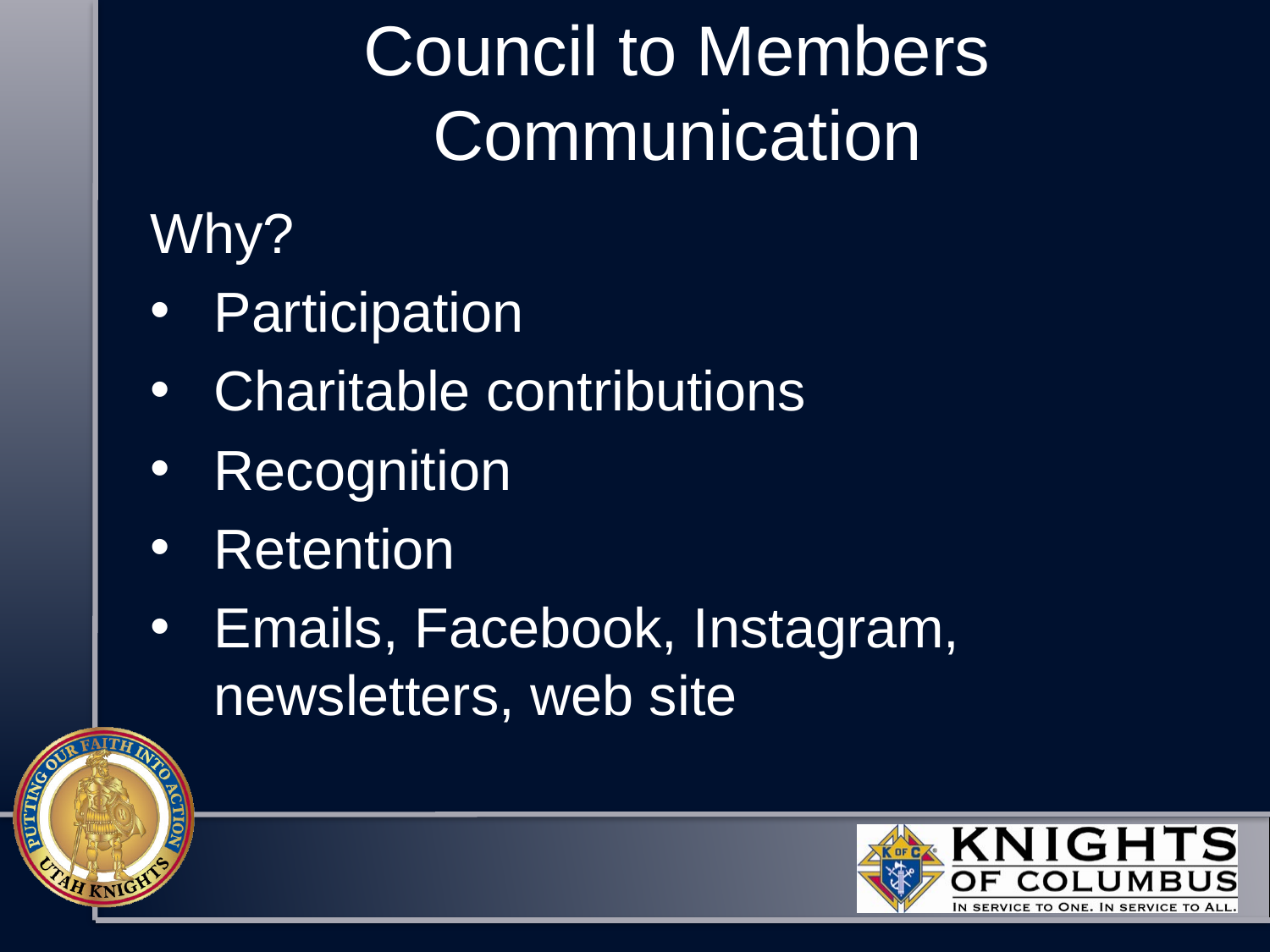

# Council to Members Communication
Why?
Participation
Charitable contributions
Recognition
Retention
Emails, Facebook, Instagram, newsletters, web site